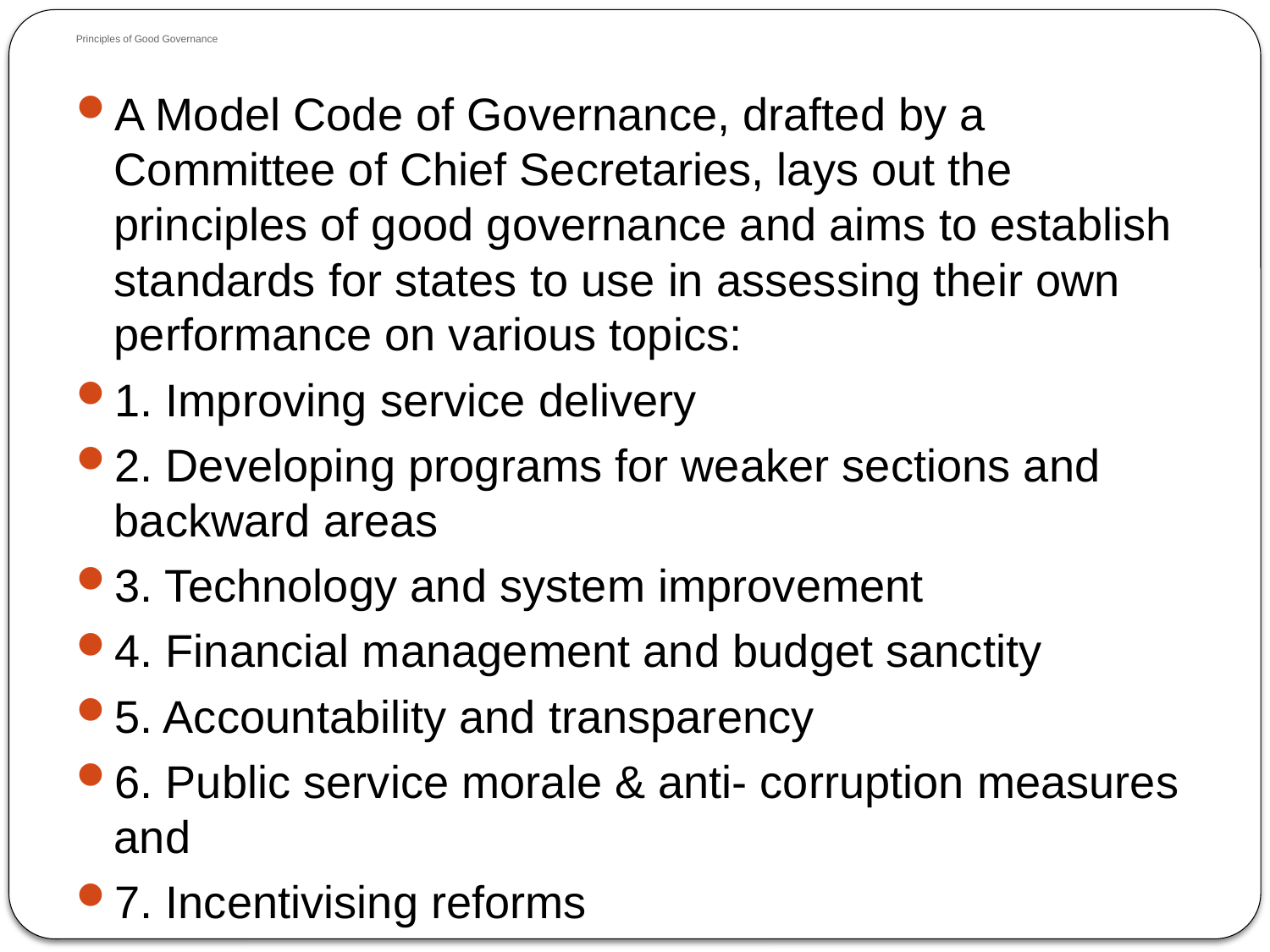

# Principles of Good Governance
A Model Code of Governance, drafted by a Committee of Chief Secretaries, lays out the principles of good governance and aims to establish standards for states to use in assessing their own performance on various topics:
1. Improving service delivery
2. Developing programs for weaker sections and backward areas
3. Technology and system improvement
4. Financial management and budget sanctity
5. Accountability and transparency
6. Public service morale & anti‐ corruption measures and
7. Incentivising reforms